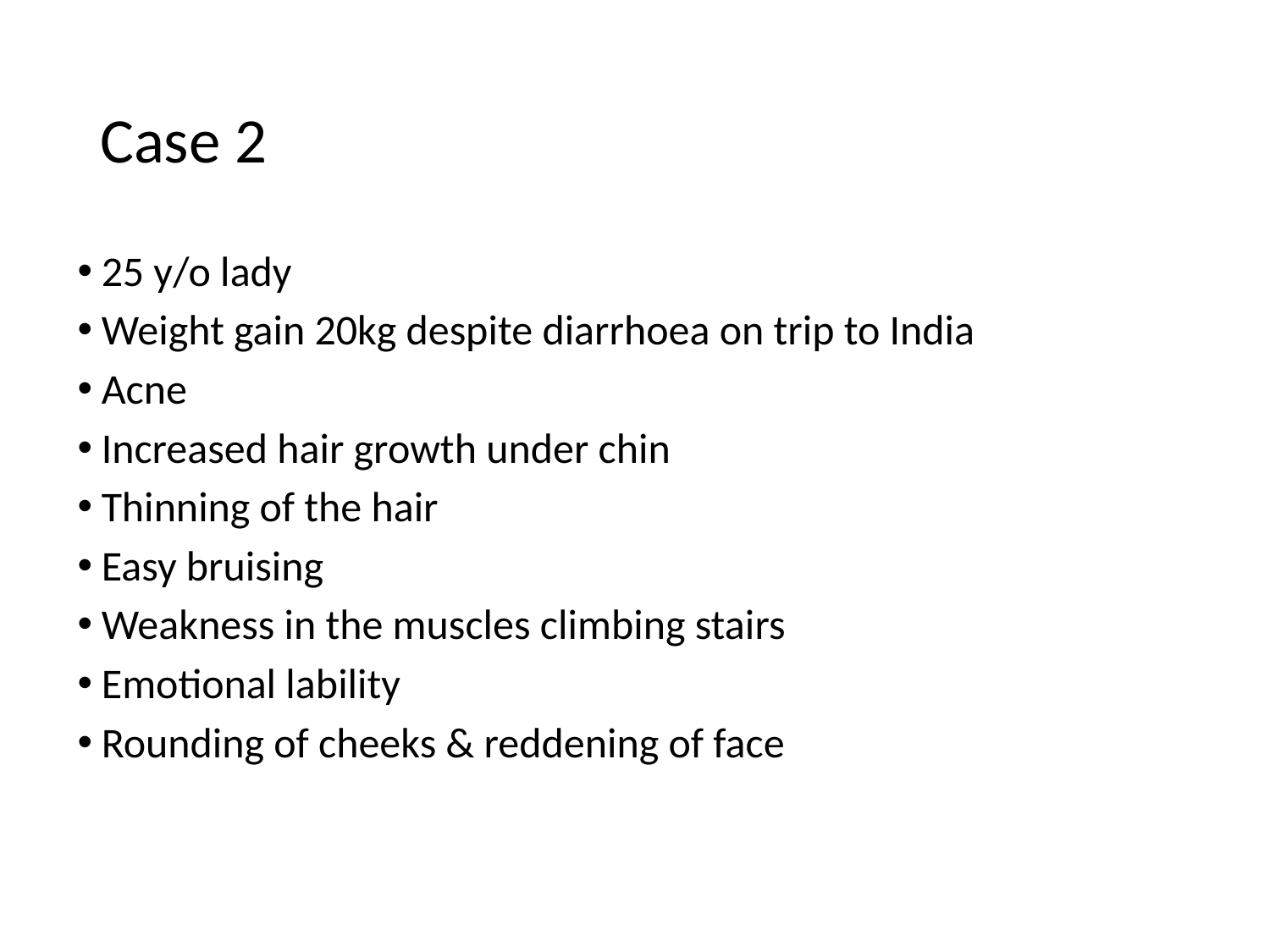

# Case 2
25 y/o lady
Weight gain 20kg despite diarrhoea on trip to India
Acne
Increased hair growth under chin
Thinning of the hair
Easy bruising
Weakness in the muscles climbing stairs
Emotional lability
Rounding of cheeks & reddening of face